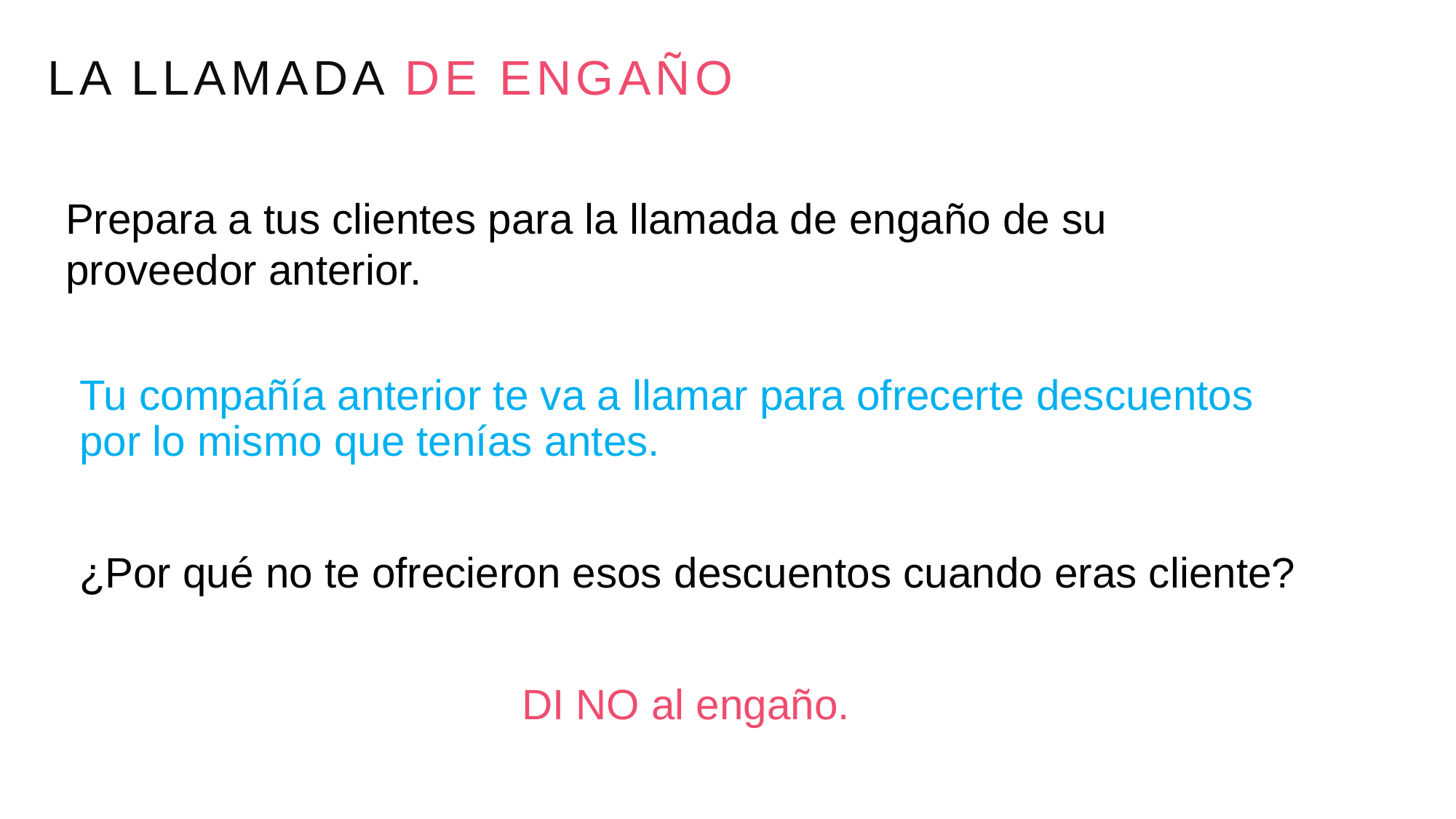

LA LLAMADA DE ENGAÑO
Prepara a tus clientes para la llamada de engaño de su proveedor anterior.
Tu compañía anterior te va a llamar para ofrecerte descuentos por lo mismo que tenías antes.

¿Por qué no te ofrecieron esos descuentos cuando eras cliente?

DI NO al engaño.